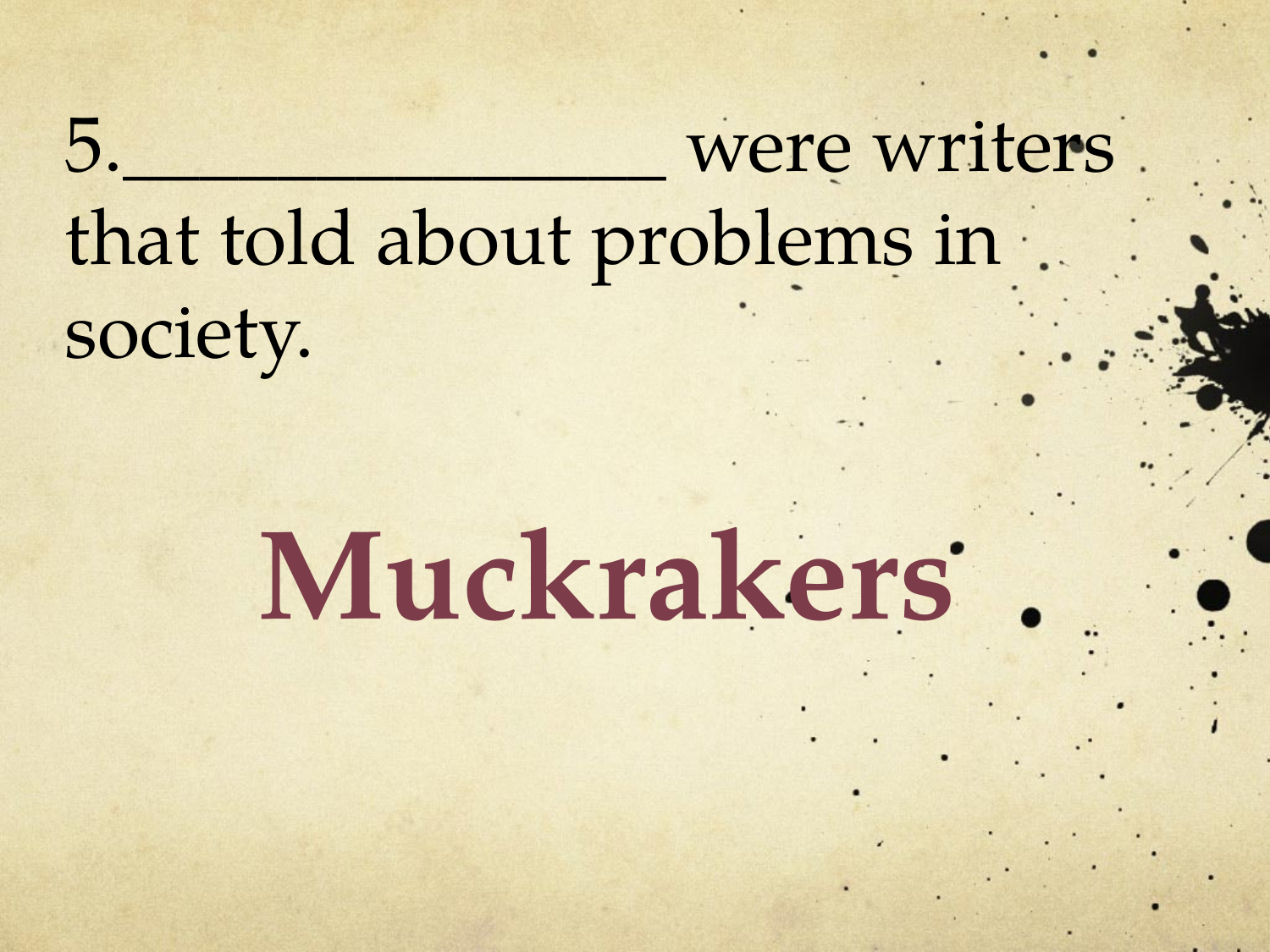

5.______________ were writers that told about problems in society.
Muckrakers